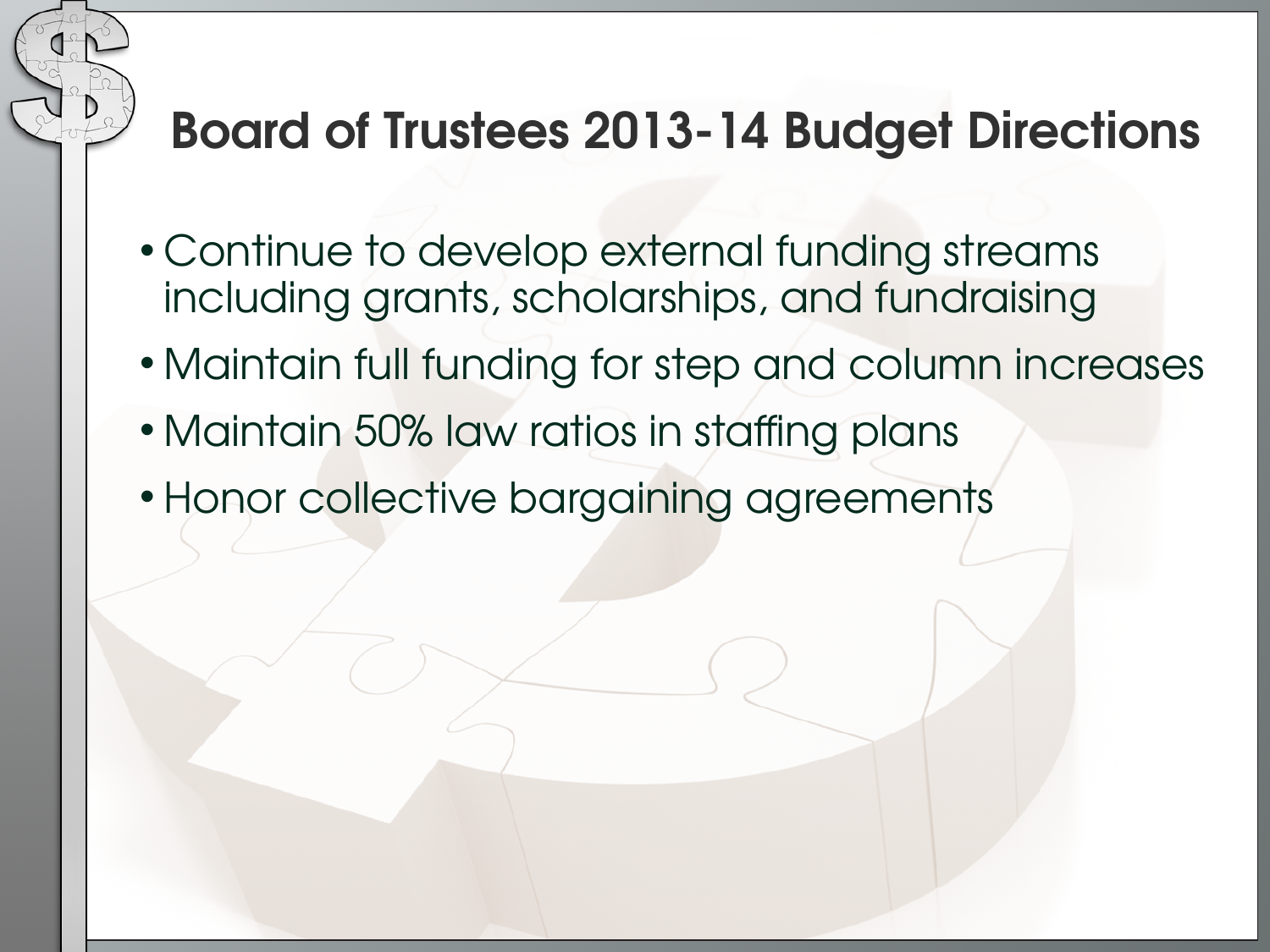

# Board of Trustees 2013-14 Budget Directions
Continue to develop external funding streams including grants, scholarships, and fundraising
Maintain full funding for step and column increases
Maintain 50% law ratios in staffing plans
Honor collective bargaining agreements